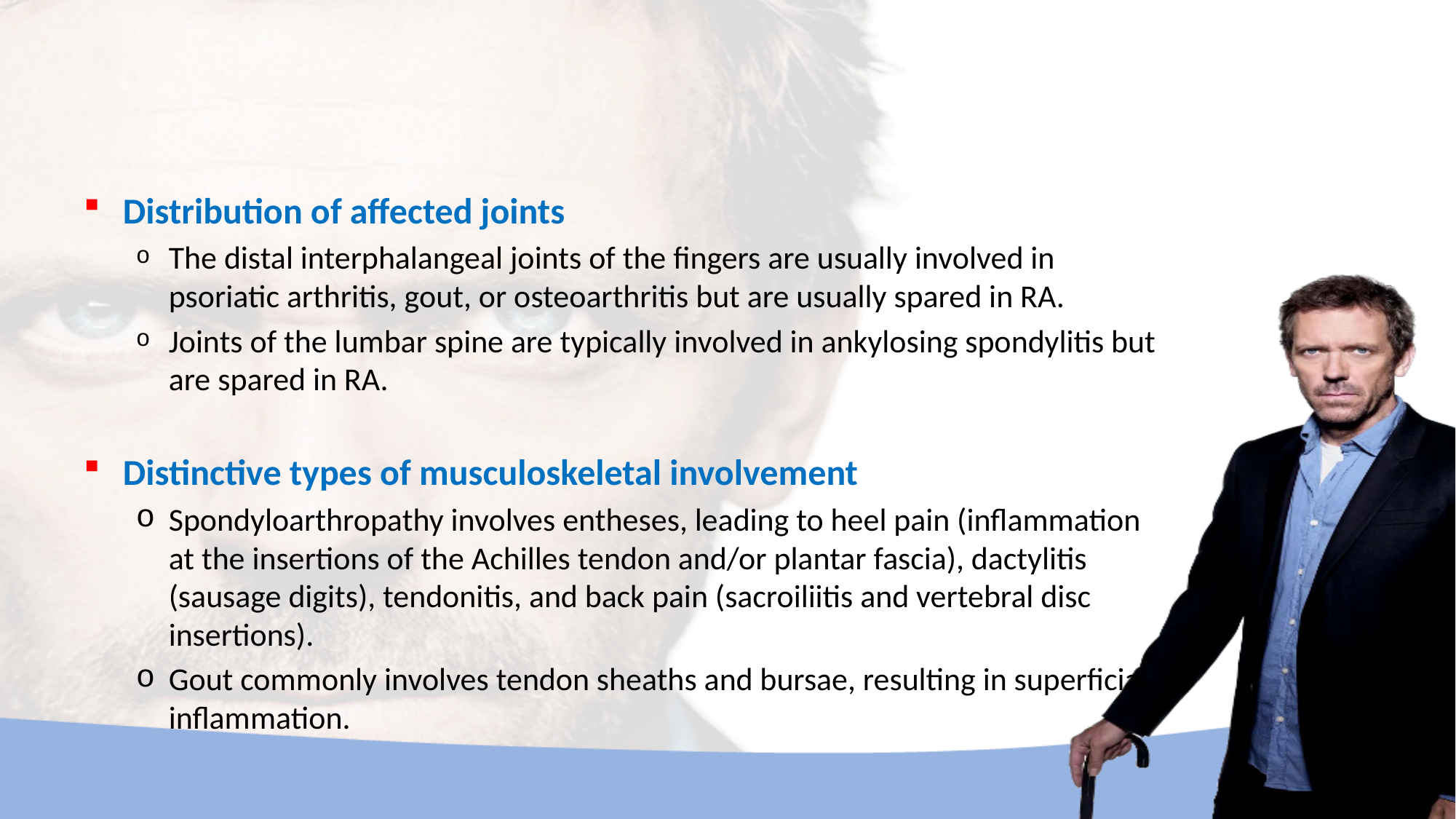

#
Distribution of affected joints
The distal interphalangeal joints of the fingers are usually involved in psoriatic arthritis, gout, or osteoarthritis but are usually spared in RA.
Joints of the lumbar spine are typically involved in ankylosing spondylitis but are spared in RA.

Distinctive types of musculoskeletal involvement
Spondyloarthropathy involves entheses, leading to heel pain (inflammation at the insertions of the Achilles tendon and/or plantar fascia), dactylitis (sausage digits), tendonitis, and back pain (sacroiliitis and vertebral disc insertions).
Gout commonly involves tendon sheaths and bursae, resulting in superficial inflammation.